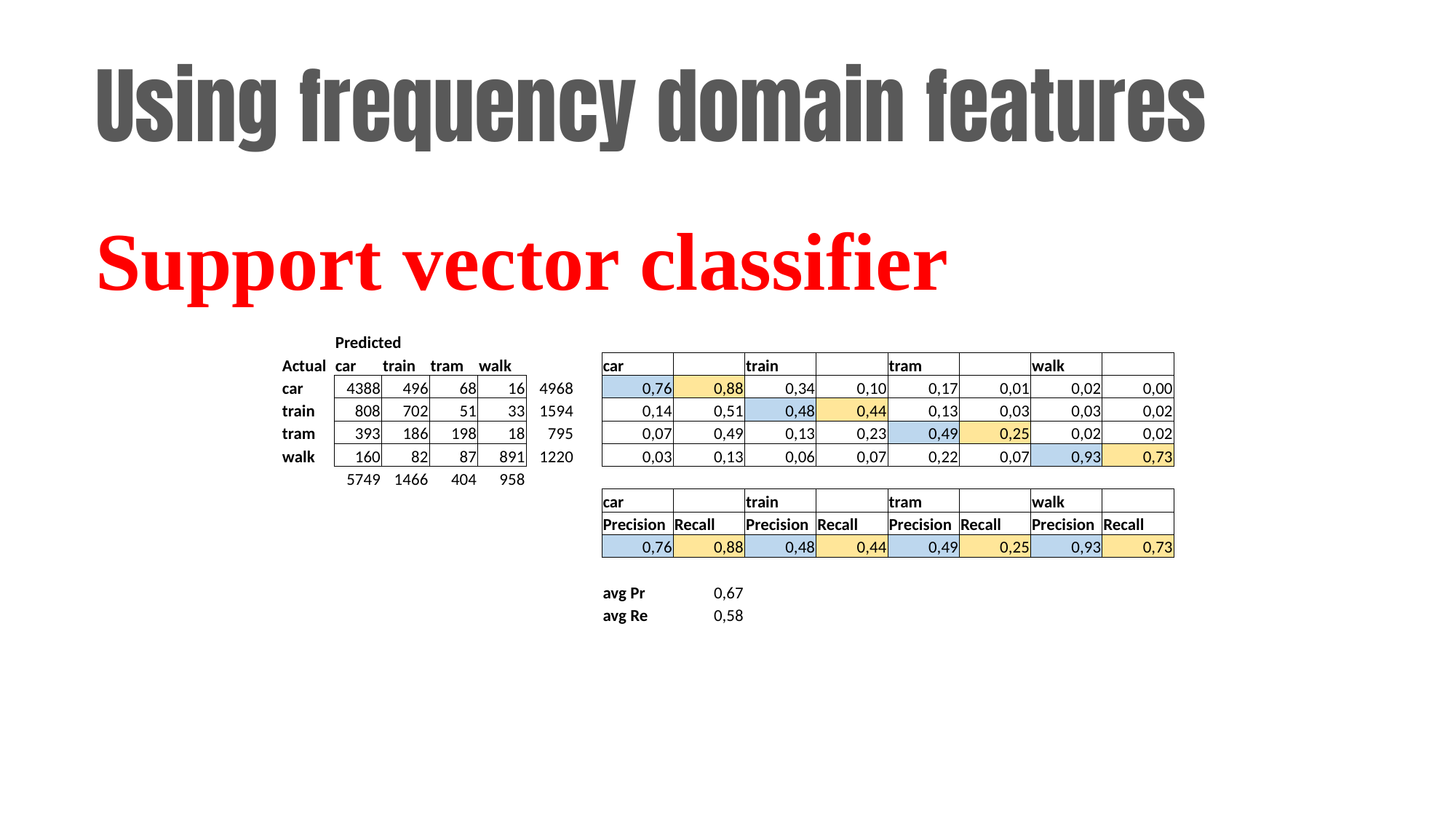

Using frequency domain features
Support vector classifier
|  | Predicted |  |  |  |  |  |  |  |  |  |  |  |  |  |
| --- | --- | --- | --- | --- | --- | --- | --- | --- | --- | --- | --- | --- | --- | --- |
| Actual | car | train | tram | walk |  |  | car |  | train |  | tram |  | walk |  |
| car | 4388 | 496 | 68 | 16 | 4968 |  | 0,76 | 0,88 | 0,34 | 0,10 | 0,17 | 0,01 | 0,02 | 0,00 |
| train | 808 | 702 | 51 | 33 | 1594 |  | 0,14 | 0,51 | 0,48 | 0,44 | 0,13 | 0,03 | 0,03 | 0,02 |
| tram | 393 | 186 | 198 | 18 | 795 |  | 0,07 | 0,49 | 0,13 | 0,23 | 0,49 | 0,25 | 0,02 | 0,02 |
| walk | 160 | 82 | 87 | 891 | 1220 |  | 0,03 | 0,13 | 0,06 | 0,07 | 0,22 | 0,07 | 0,93 | 0,73 |
|  | 5749 | 1466 | 404 | 958 |  |  |  |  |  |  |  |  |  |  |
|  |  |  |  |  |  |  | car |  | train |  | tram |  | walk |  |
|  |  |  |  |  |  |  | Precision | Recall | Precision | Recall | Precision | Recall | Precision | Recall |
|  |  |  |  |  |  |  | 0,76 | 0,88 | 0,48 | 0,44 | 0,49 | 0,25 | 0,93 | 0,73 |
|  |  |  |  |  |  |  |  |  |  |  |  |  |  |  |
|  |  |  |  |  |  |  | avg Pr | 0,67 |  |  |  |  |  |  |
|  |  |  |  |  |  |  | avg Re | 0,58 |  |  |  |  |  |  |